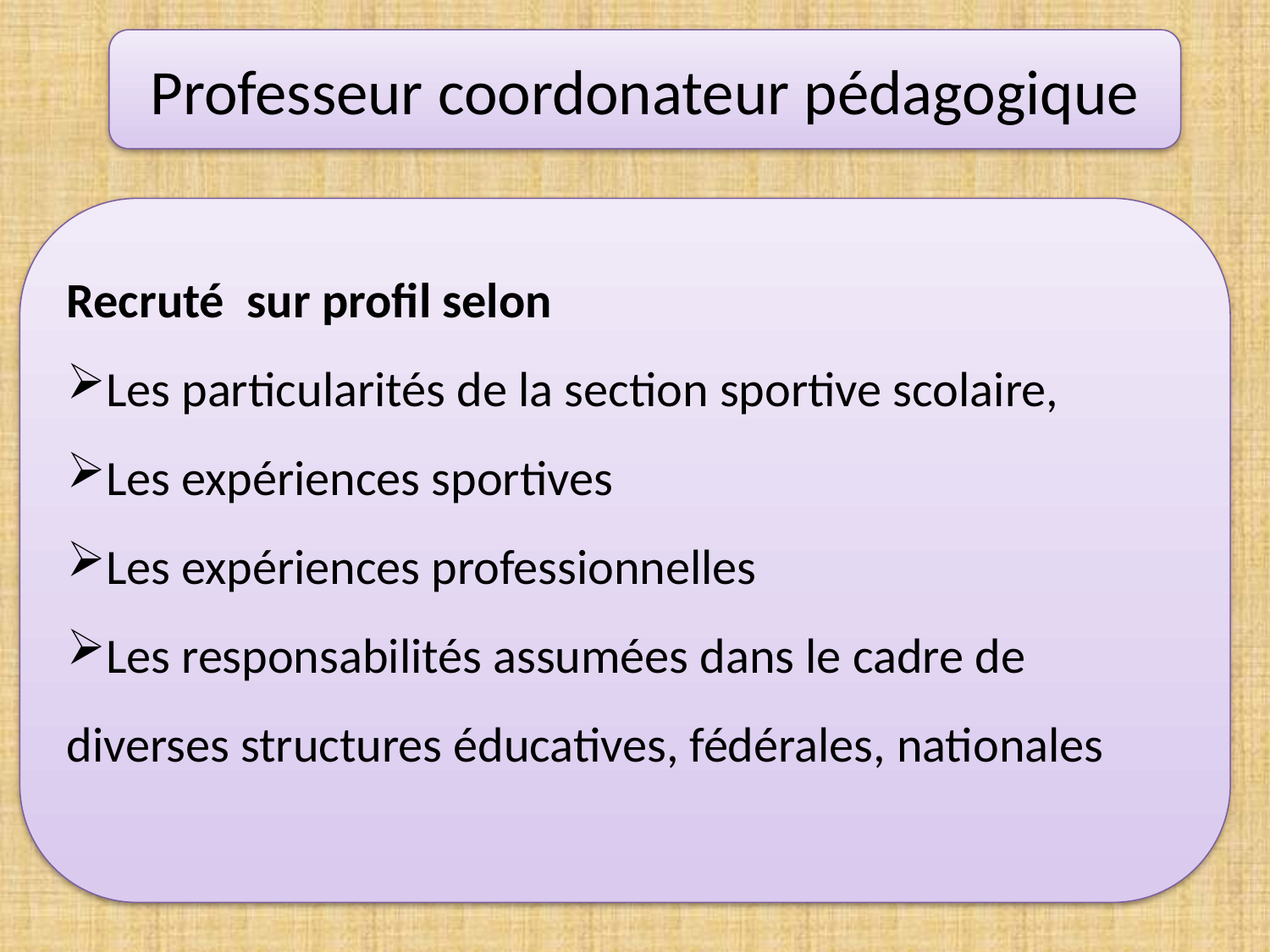

Professeur coordonateur pédagogique
Recruté  sur profil selon
Les particularités de la section sportive scolaire,
Les expériences sportives
Les expériences professionnelles
Les responsabilités assumées dans le cadre de diverses structures éducatives, fédérales, nationales